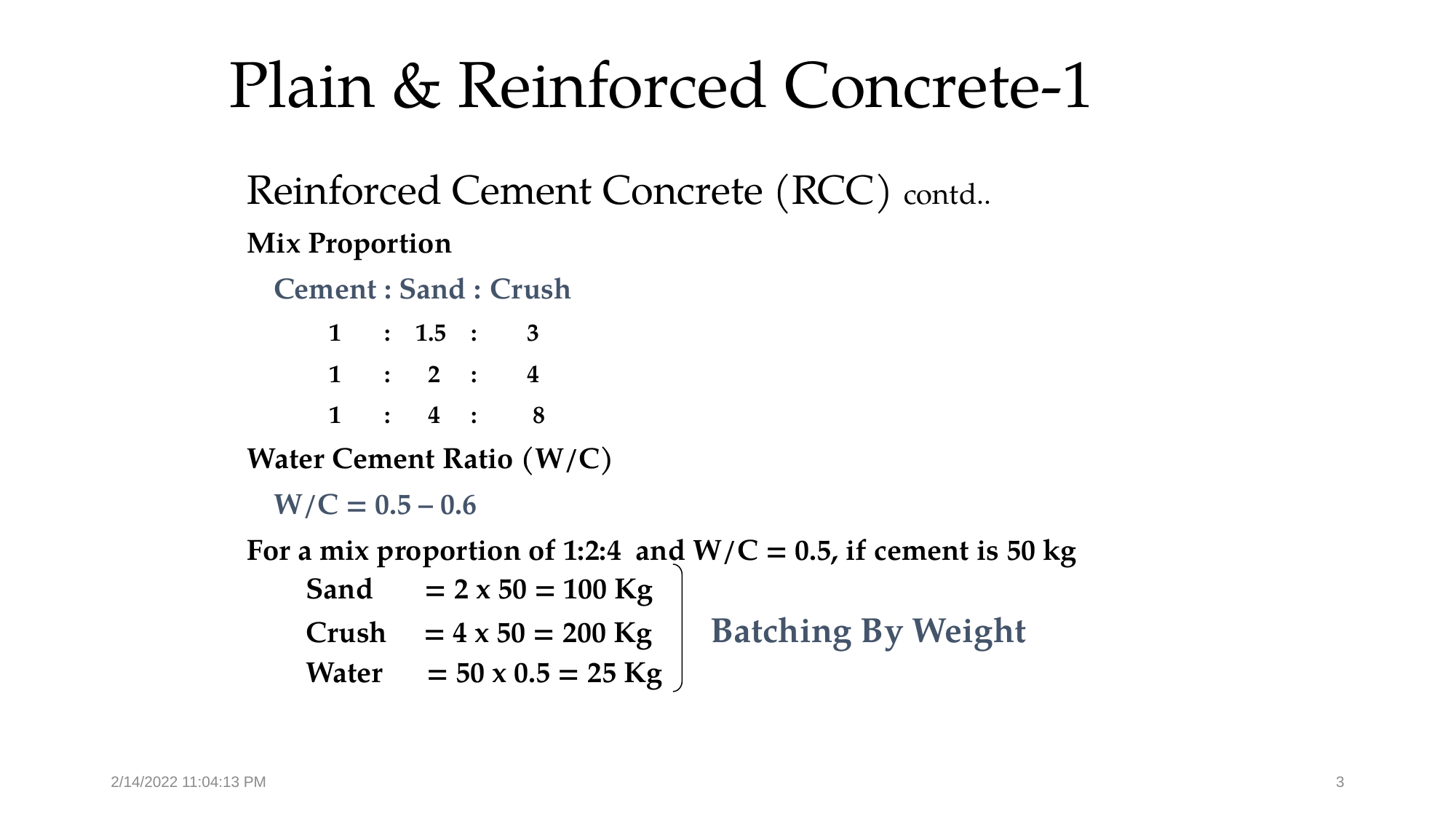

# Plain & Reinforced Concrete-1
Reinforced Cement Concrete (RCC) contd..
Mix Proportion
				Cement : Sand :	 Crush
				         1       :    1.5    :        3
				         1       :      2     :        4
				         1       :      4     :         8
Water Cement Ratio (W/C)
					W/C = 0.5 – 0.6
For a mix proportion of 1:2:4  and W/C = 0.5, if cement is 50 kg
Sand       = 2 x 50 = 100 Kg
Crush     = 4 x 50 = 200 Kg        Batching By Weight
Water      = 50 x 0.5 = 25 Kg

2/14/2022 11:04:13 PM
3